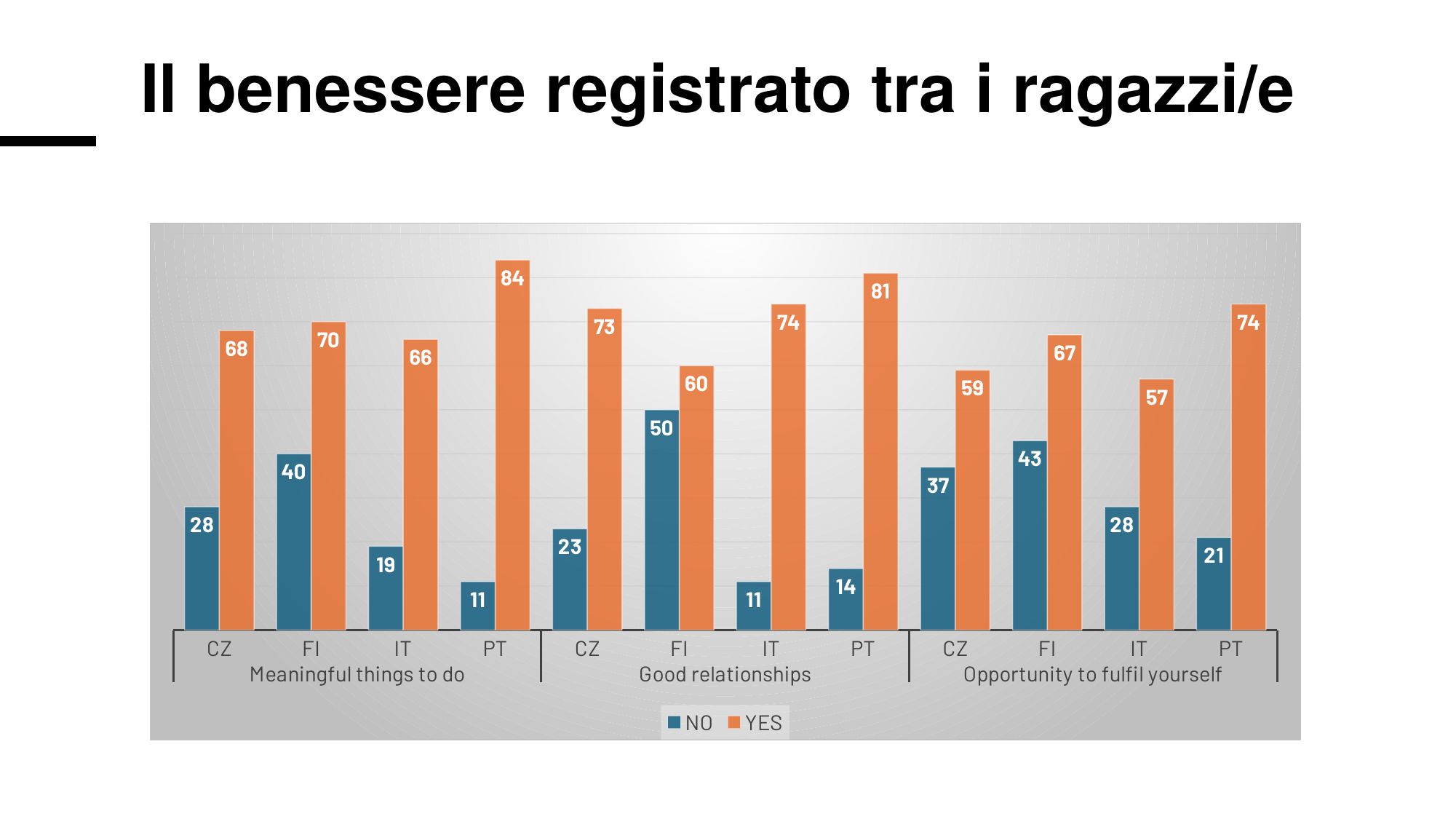

# Il benessere registrato tra i ragazzi/e

### Chart

| Category | NO | YES |
|---|---|---|
| CZ | 28.0 | 68.0 |
| FI | 40.0 | 70.0 |
| IT | 19.0 | 66.0 |
| PT | 11.0 | 84.0 |
| CZ | 23.0 | 73.0 |
| FI | 50.0 | 60.0 |
| IT | 11.0 | 74.0 |
| PT | 14.0 | 81.0 |
| CZ | 37.0 | 59.0 |
| FI | 43.0 | 67.0 |
| IT | 28.0 | 57.0 |
| PT | 21.0 | 74.0 |